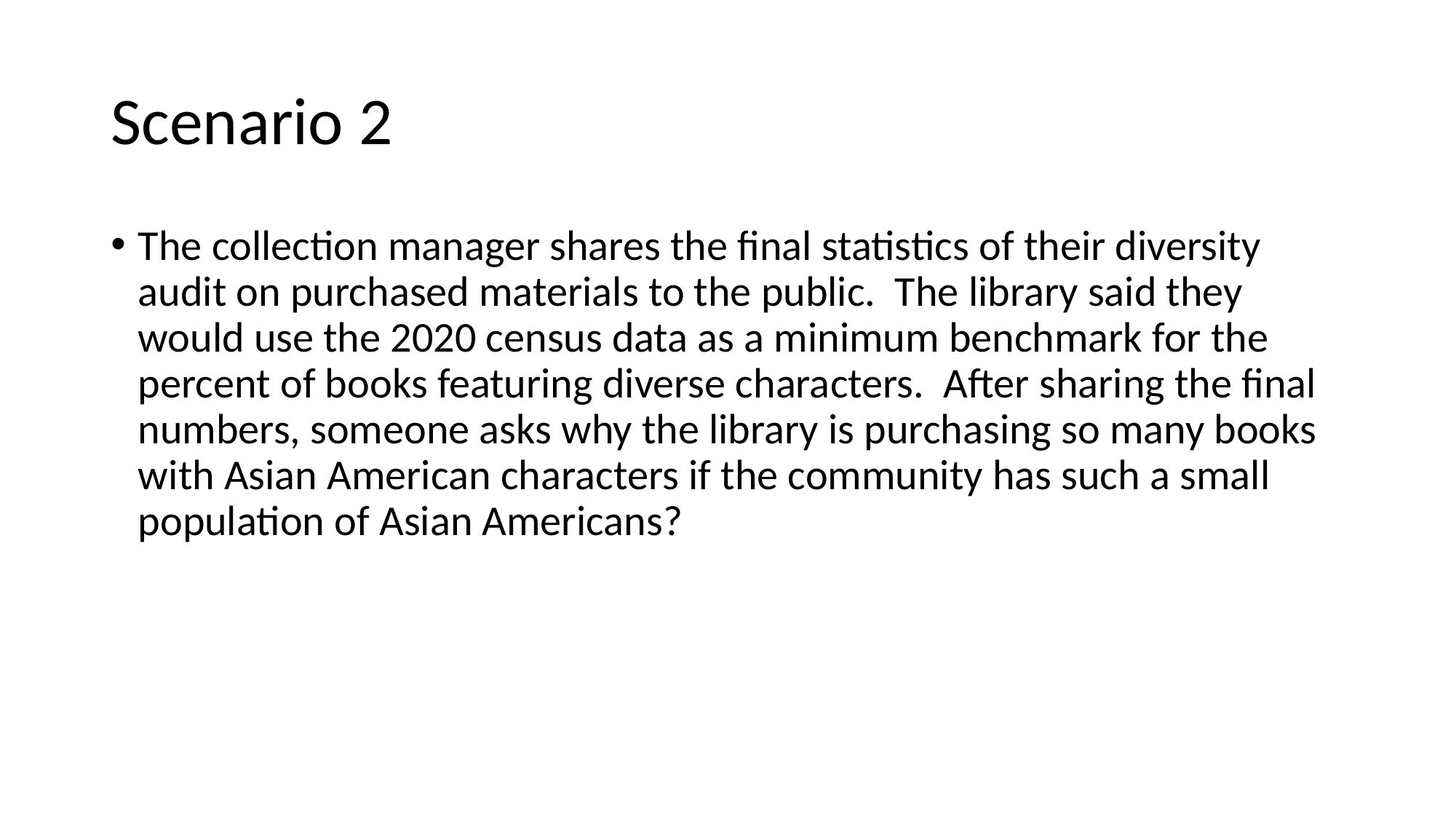

# Scenario 2
The collection manager shares the final statistics of their diversity audit on purchased materials to the public.  The library said they would use the 2020 census data as a minimum benchmark for the percent of books featuring diverse characters.  After sharing the final numbers, someone asks why the library is purchasing so many books with Asian American characters if the community has such a small population of Asian Americans?